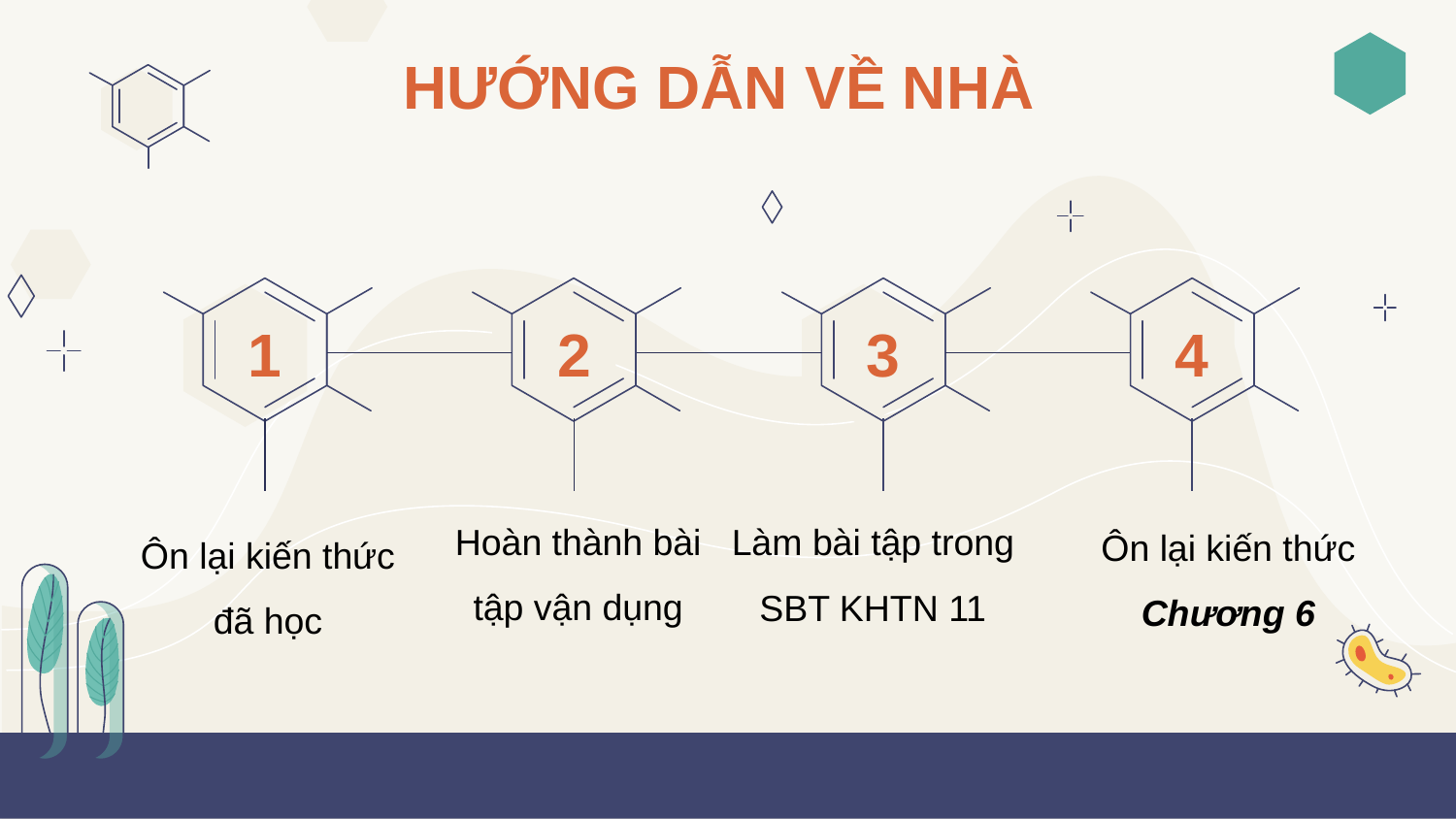

# HƯỚNG DẪN VỀ NHÀ

1
2
3
4

Hoàn thành bài tập vận dụng
Làm bài tập trong SBT KHTN 11
Ôn lại kiến thức Chương 6
Ôn lại kiến thức đã học